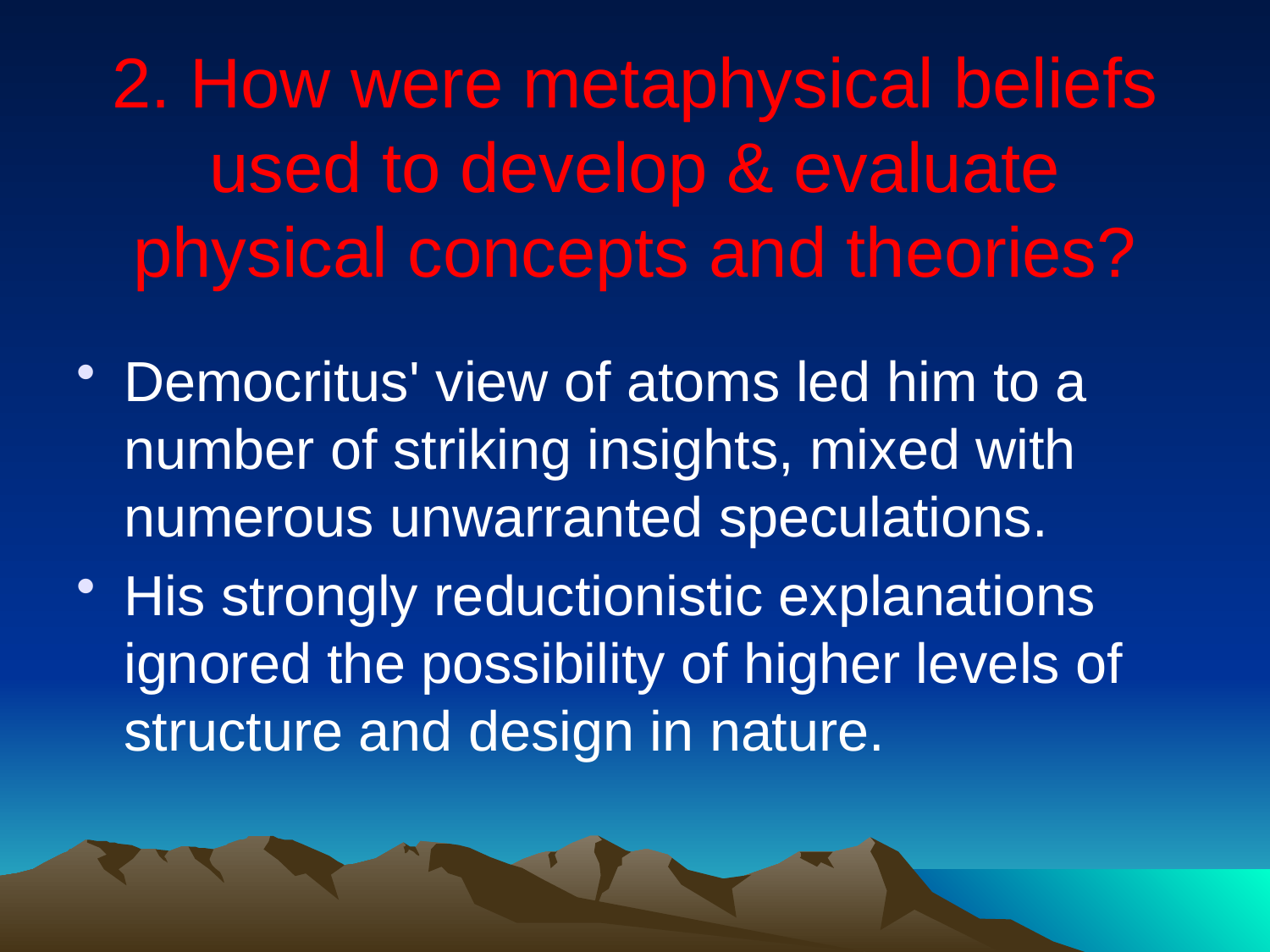

# 2. How were metaphysical beliefs used to develop & evaluate physical concepts and theories?
Democritus' view of atoms led him to a number of striking insights, mixed with numerous unwarranted speculations.
His strongly reductionistic explanations ignored the possibility of higher levels of structure and design in nature.